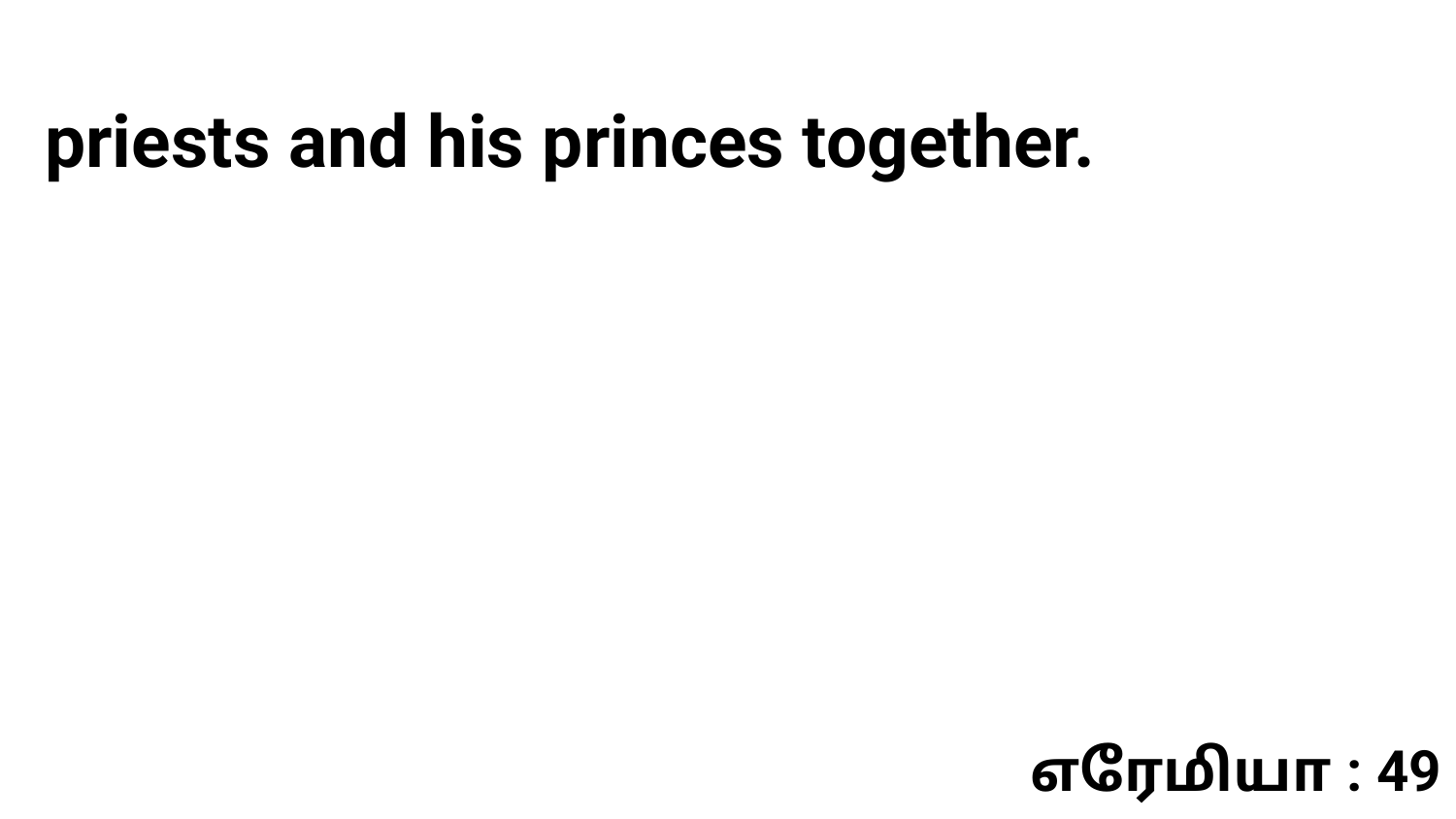

priests and his princes together.
எரேமியா : 49